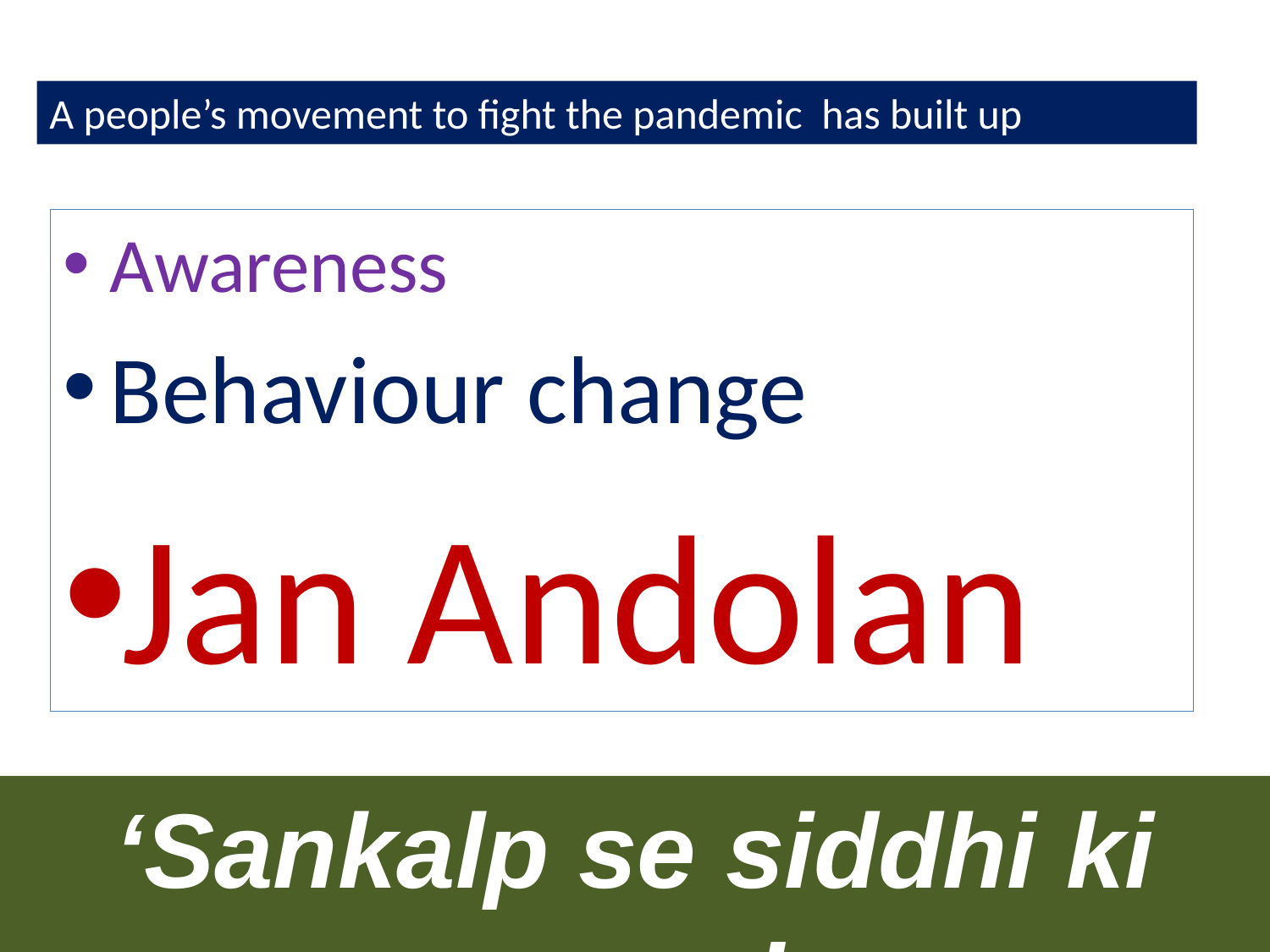

A people’s movement to fight the pandemic  has built up
Awareness
Behaviour change
Jan Andolan

‘Sankalp se siddhi ki ore…’
23